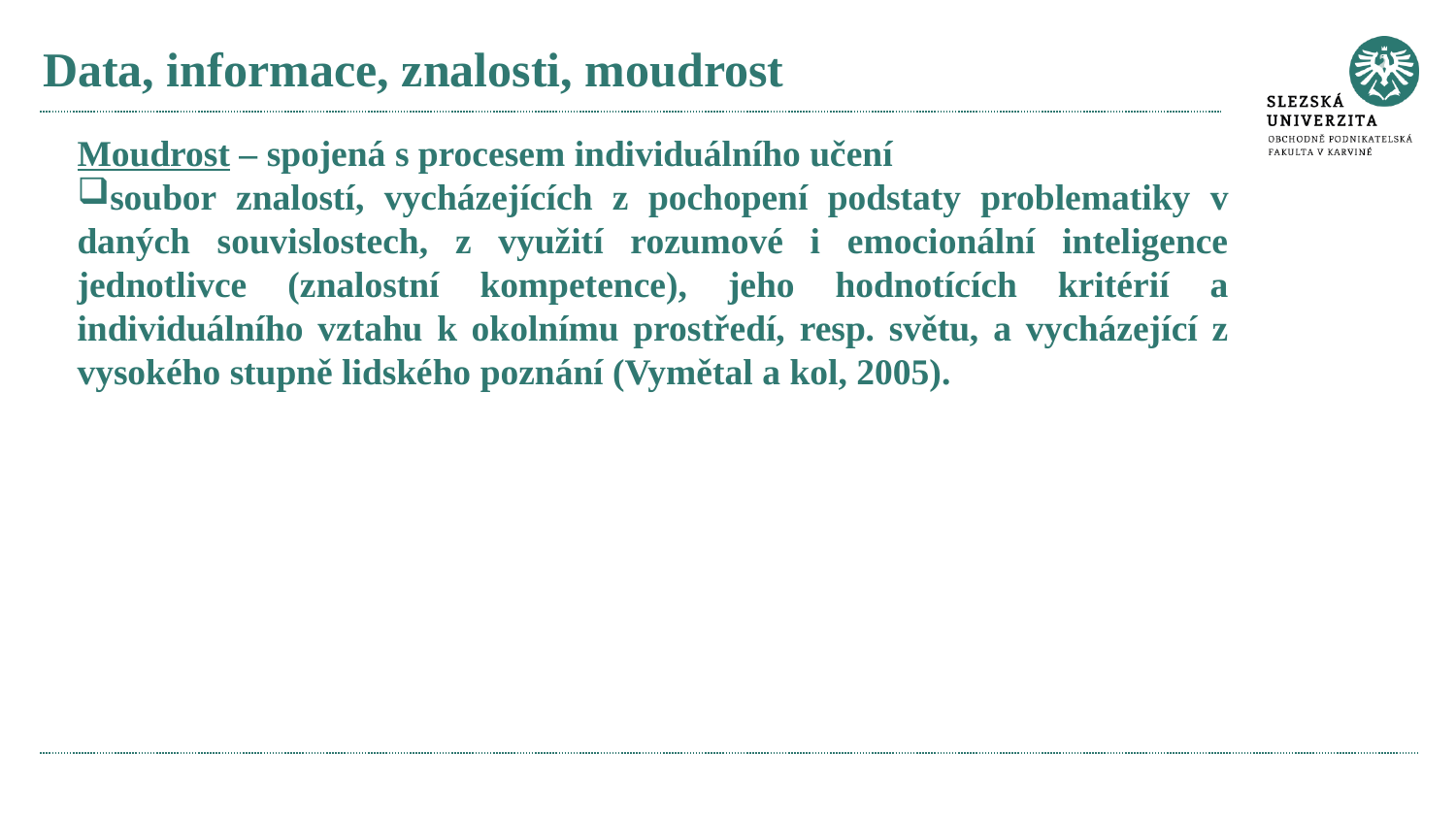

# Data, informace, znalosti, moudrost
Moudrost – spojená s procesem individuálního učení
soubor znalostí, vycházejících z pochopení podstaty problematiky v daných souvislostech, z využití rozumové i emocionální inteligence jednotlivce (znalostní kompetence), jeho hodnotících kritérií a individuálního vztahu k okolnímu prostředí, resp. světu, a vycházející z vysokého stupně lidského poznání (Vymětal a kol, 2005).